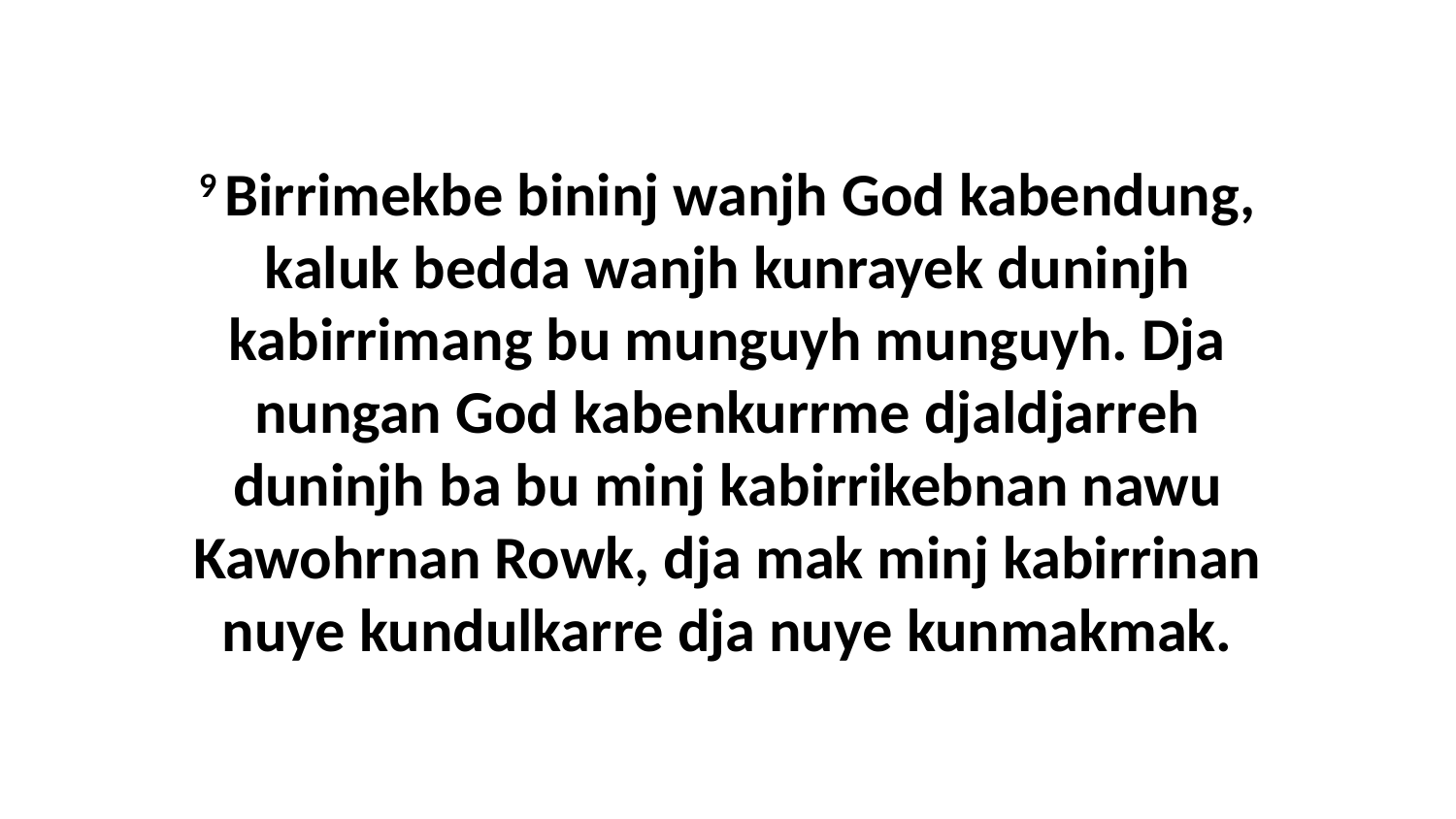

9 Birrimekbe bininj wanjh God kabendung, kaluk bedda wanjh kunrayek duninjh kabirrimang bu munguyh munguyh. Dja nungan God kabenkurrme djaldjarreh duninjh ba bu minj kabirrikebnan nawu Kawohrnan Rowk, dja mak minj kabirrinan nuye kundulkarre dja nuye kunmakmak.